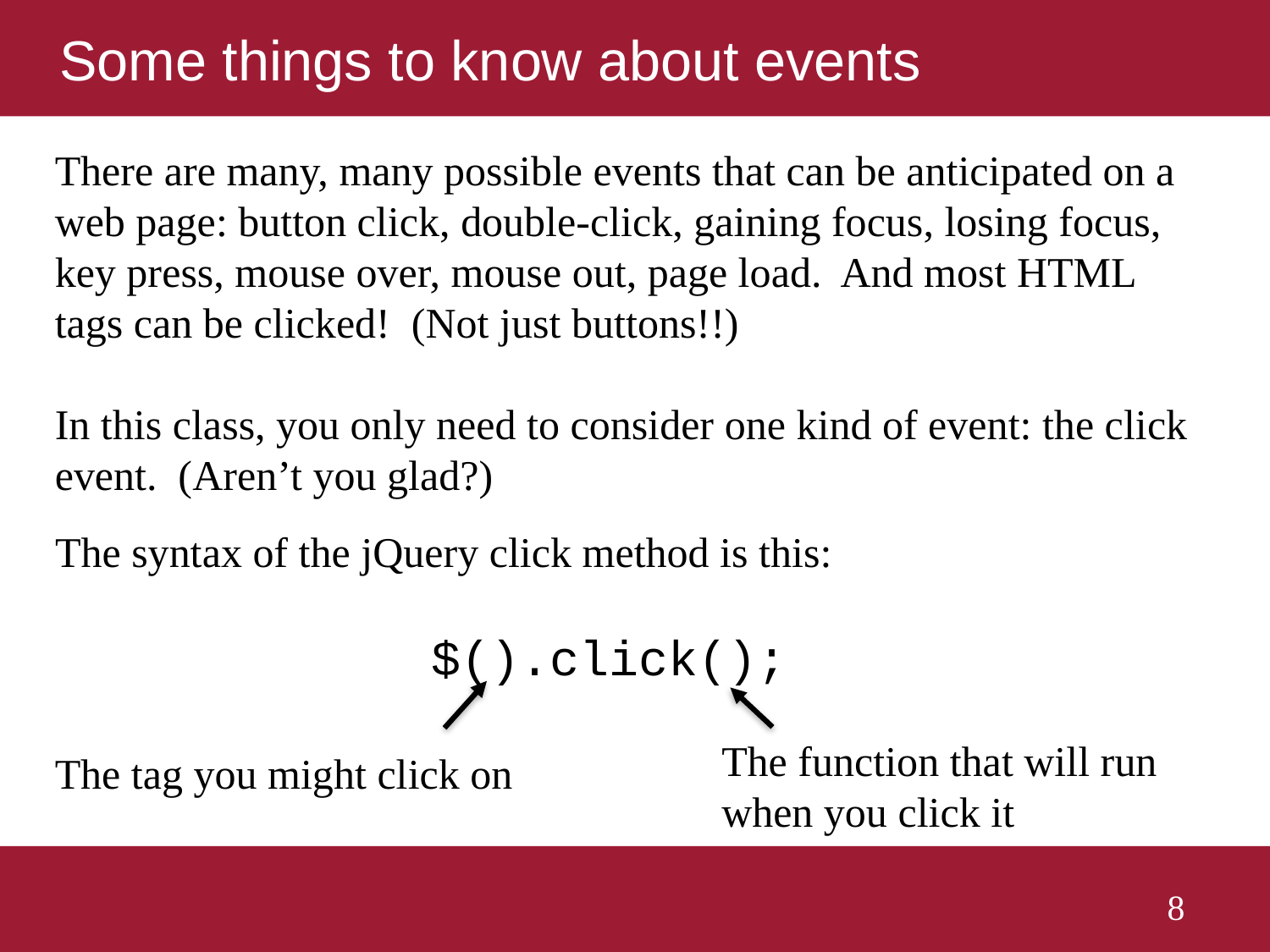

# Some things to know about events
There are many, many possible events that can be anticipated on a web page: button click, double-click, gaining focus, losing focus, key press, mouse over, mouse out, page load.  And most HTML tags can be clicked!  (Not just buttons!!)
In this class, you only need to consider one kind of event: the click event.  (Aren’t you glad?)
The syntax of the jQuery click method is this:
$().click();
The function that will run when you click it
The tag you might click on
8